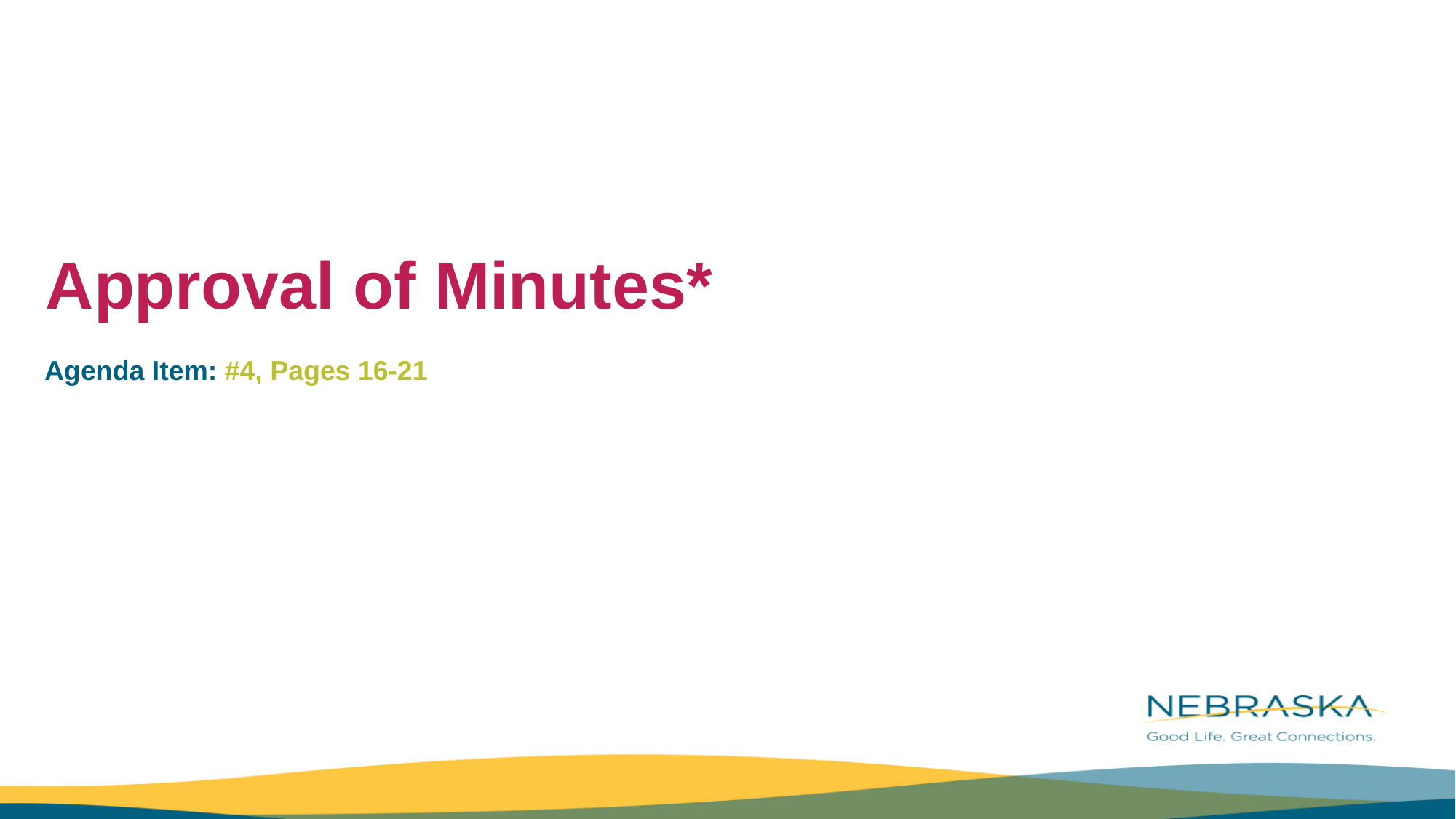

Approval of Minutes*
Agenda Item: #4, Pages 16-21